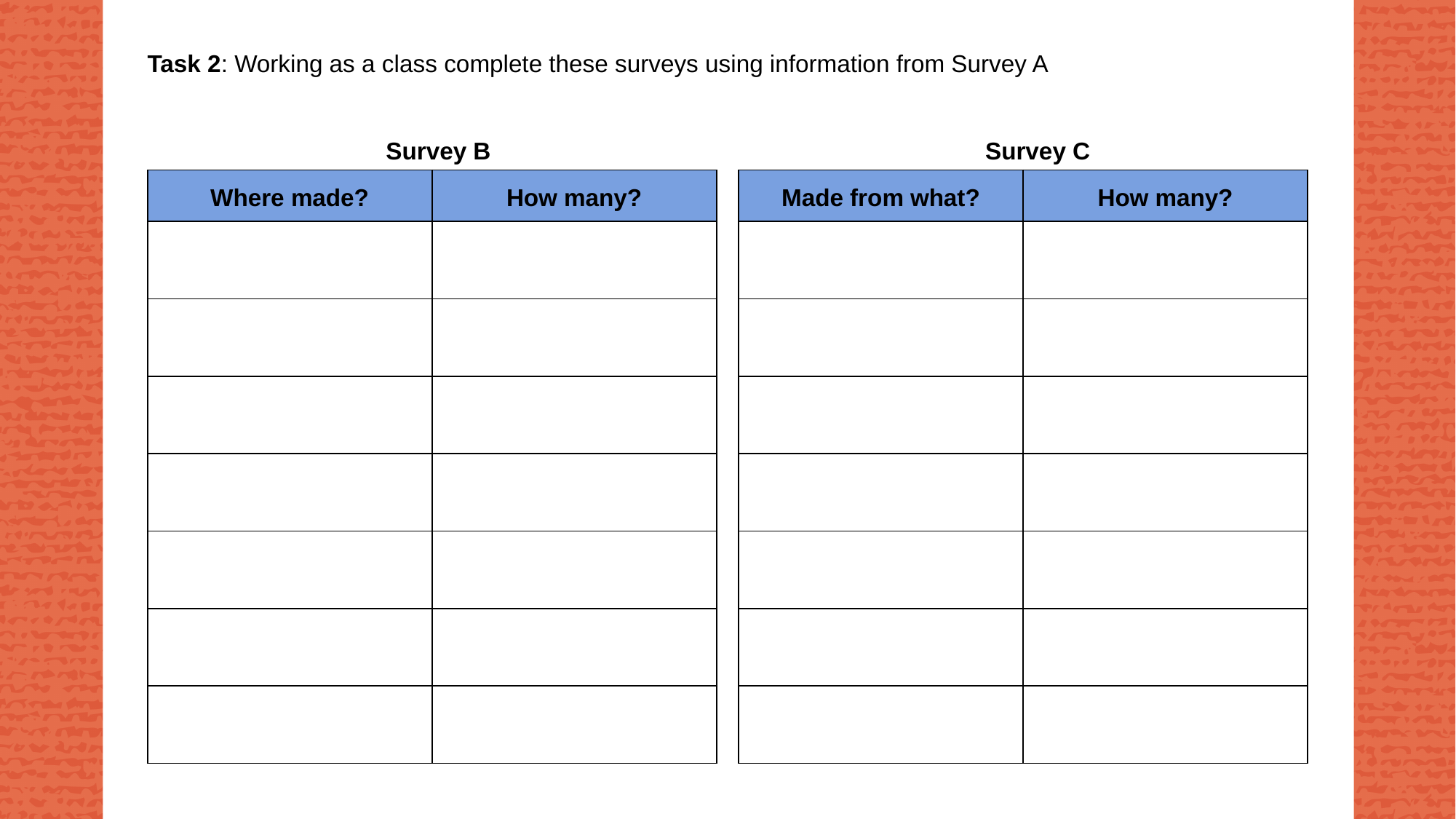

Task 2: Working as a class complete these surveys using information from Survey A

		   Survey B				           Survey C
| Where made? | How many? |
| --- | --- |
|  |  |
|  |  |
|  |  |
|  |  |
|  |  |
|  |  |
|  |  |
| Made from what? | How many? |
| --- | --- |
|  |  |
|  |  |
|  |  |
|  |  |
|  |  |
|  |  |
|  |  |